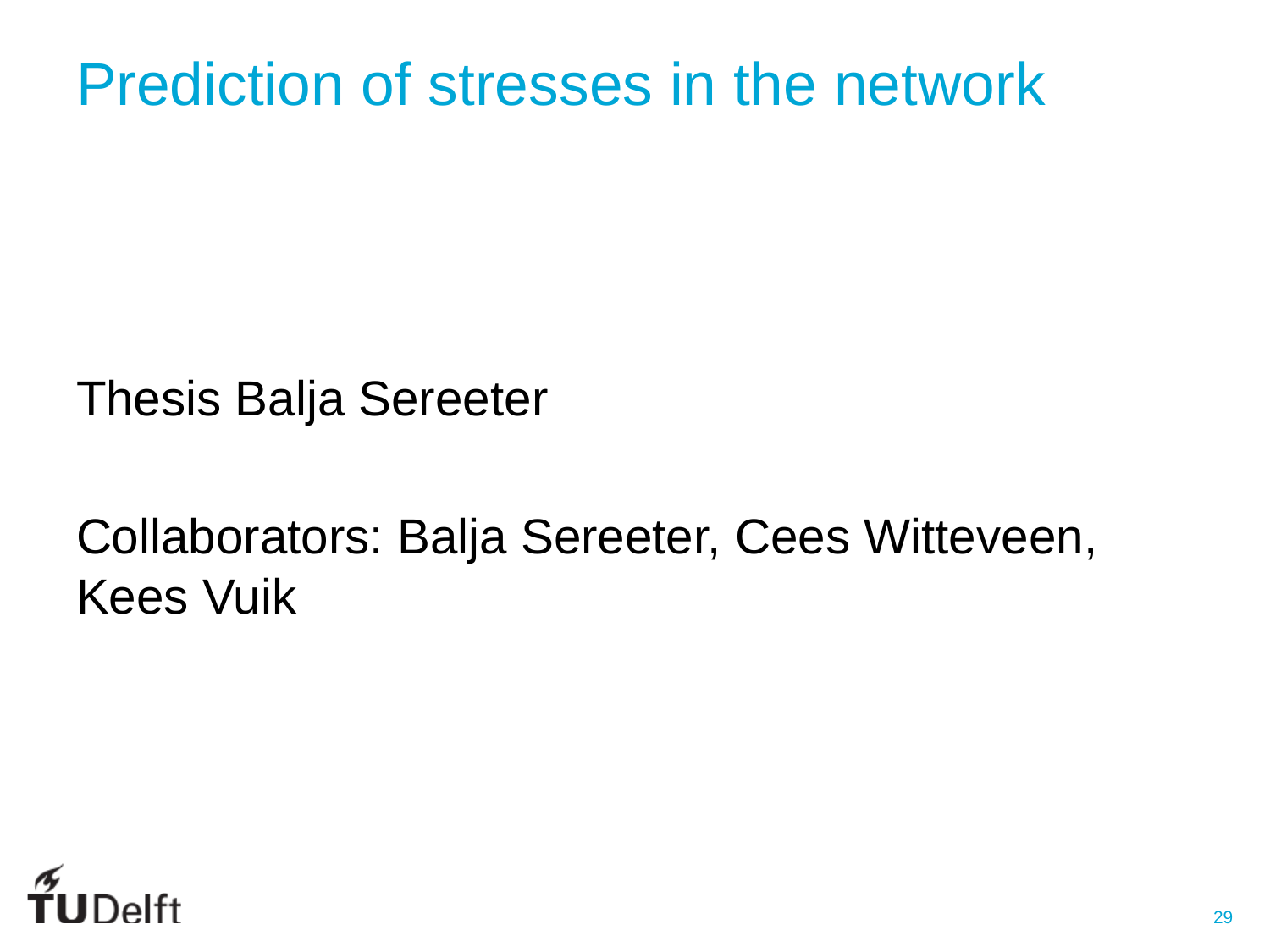

# Prediction of stresses in the network

Thesis Balja Sereeter

Collaborators: Balja Sereeter, Cees Witteveen, Kees Vuik